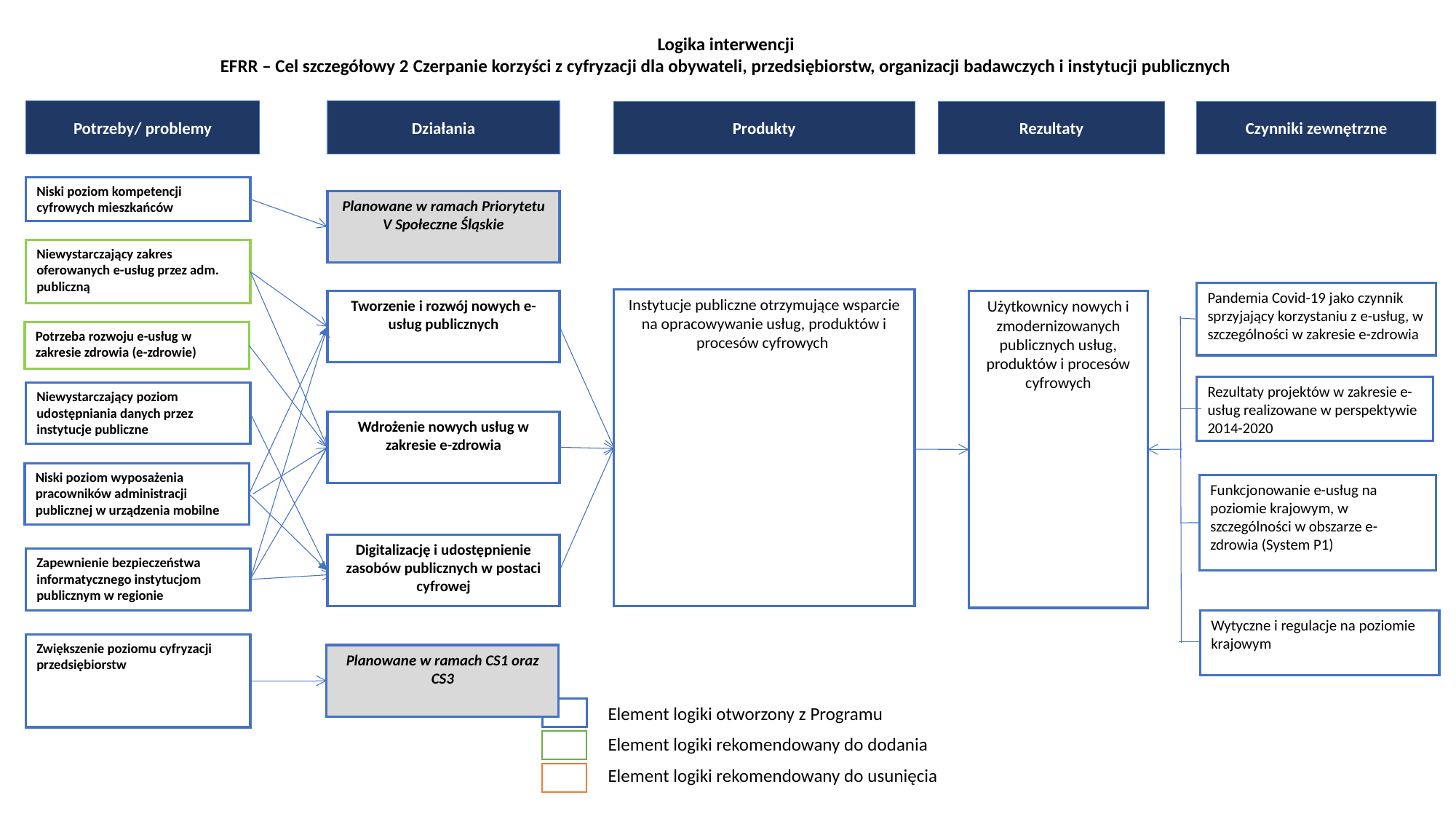

Logika interwencji
EFRR – Cel szczegółowy 2 Czerpanie korzyści z cyfryzacji dla obywateli, przedsiębiorstw, organizacji badawczych i instytucji publicznych
Potrzeby/ problemy
Działania
Produkty
Rezultaty
Czynniki zewnętrzne
Niski poziom kompetencji cyfrowych mieszkańców
Planowane w ramach Priorytetu V Społeczne Śląskie

Niewystarczający zakres oferowanych e-usług przez adm. publiczną
Pandemia Covid-19 jako czynnik sprzyjający korzystaniu z e-usług, w szczególności w zakresie e-zdrowia

Instytucje publiczne otrzymujące wsparcie na opracowywanie usług, produktów i procesów cyfrowych
Użytkownicy nowych i zmodernizowanych publicznych usług, produktów i procesów cyfrowych
Tworzenie i rozwój nowych e-usług publicznych

Potrzeba rozwoju e-usług w zakresie zdrowia (e-zdrowie)
Rezultaty projektów w zakresie e-usług realizowane w perspektywie 2014-2020

Niewystarczający poziom udostępniania danych przez instytucje publiczne
Wdrożenie nowych usług w zakresie e-zdrowia
Niski poziom wyposażenia pracowników administracji publicznej w urządzenia mobilne
Funkcjonowanie e-usług na poziomie krajowym, w szczególności w obszarze e-zdrowia (System P1)

Digitalizację i udostępnienie zasobów publicznych w postaci cyfrowej
Zapewnienie bezpieczeństwa informatycznego instytucjom publicznym w regionie
Wytyczne i regulacje na poziomie krajowym

Zwiększenie poziomu cyfryzacji przedsiębiorstw
Planowane w ramach CS1 oraz CS3
Element logiki otworzony z Programu
Element logiki rekomendowany do dodania
Element logiki rekomendowany do usunięcia